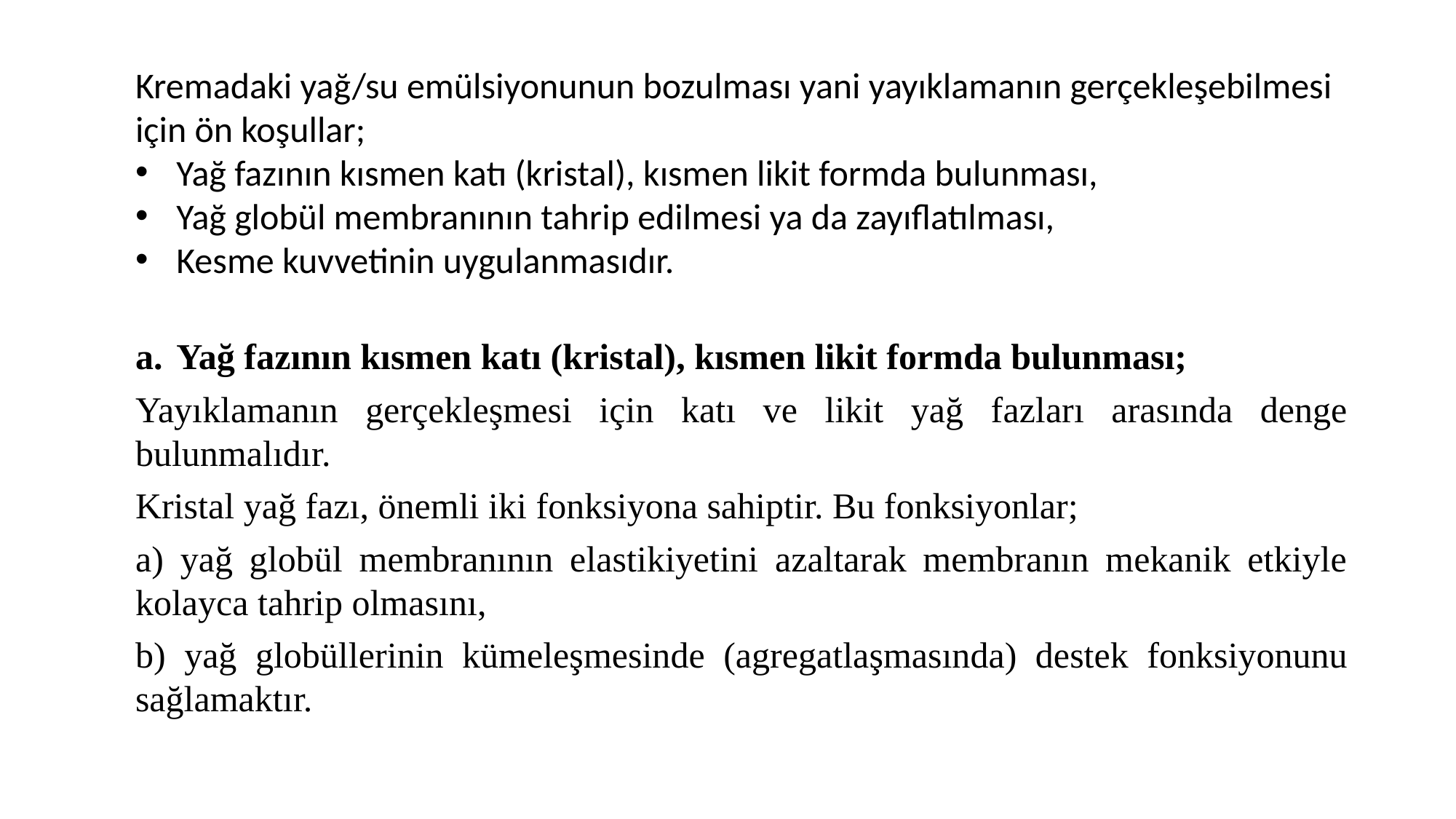

Kremadaki yağ/su emülsiyonunun bozulması yani yayıklamanın gerçekleşebilmesi için ön koşullar;
Yağ fazının kısmen katı (kristal), kısmen likit formda bulunması,
Yağ globül membranının tahrip edilmesi ya da zayıflatılması,
Kesme kuvvetinin uygulanmasıdır.

Yağ fazının kısmen katı (kristal), kısmen likit formda bulunması;
Yayıklamanın gerçekleşmesi için katı ve likit yağ fazları arasında denge bulunmalıdır.
Kristal yağ fazı, önemli iki fonksiyona sahiptir. Bu fonksiyonlar;
a) yağ globül membranının elastikiyetini azaltarak membranın mekanik etkiyle kolayca tahrip olmasını,
b) yağ globüllerinin kümeleşmesinde (agregatlaşmasında) destek fonksiyonunu sağlamaktır.